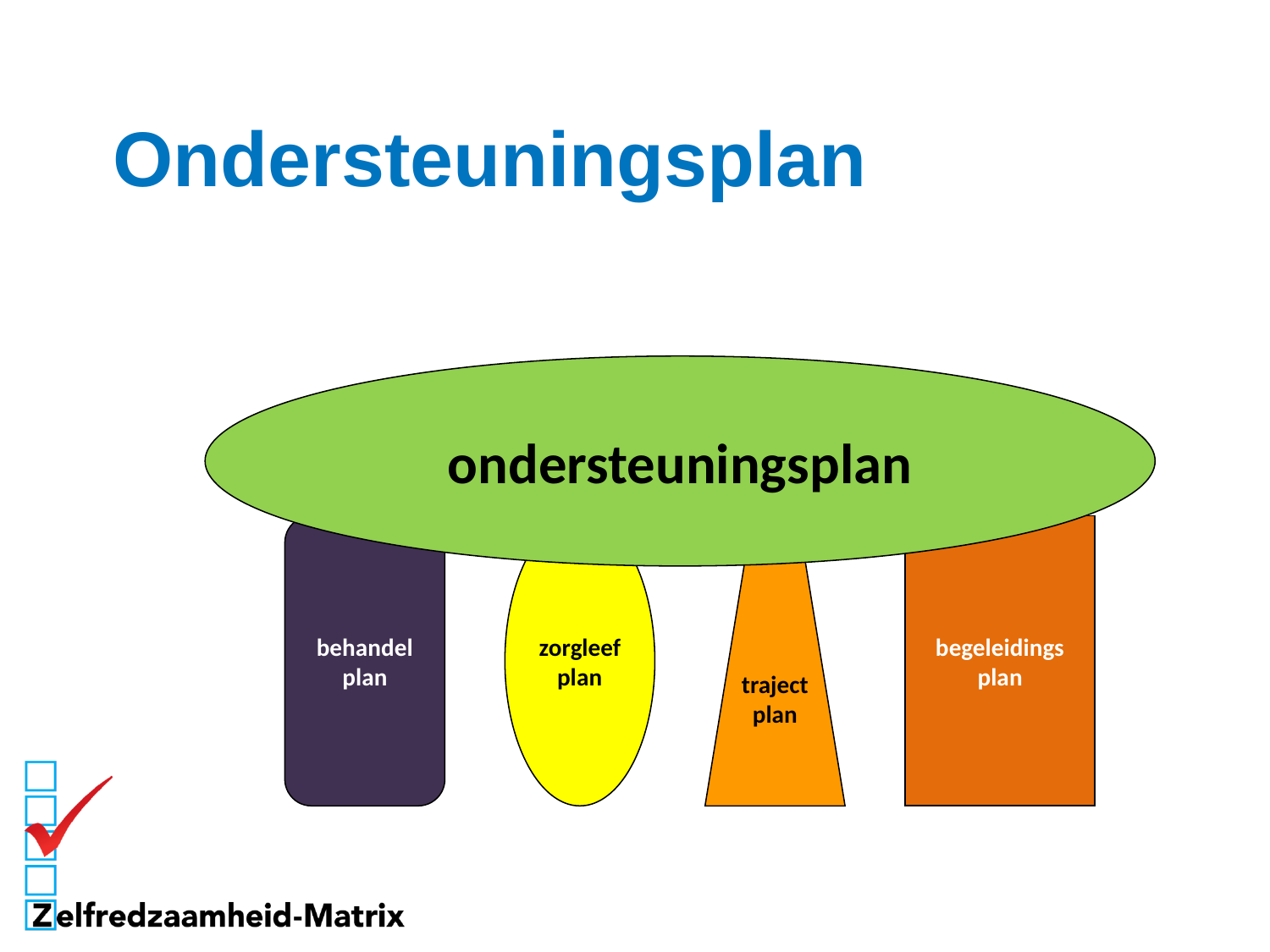

# Ondersteuningsplan
ondersteuningsplan
traject
plan

behandel
plan
zorgleef
plan
begeleidings
plan